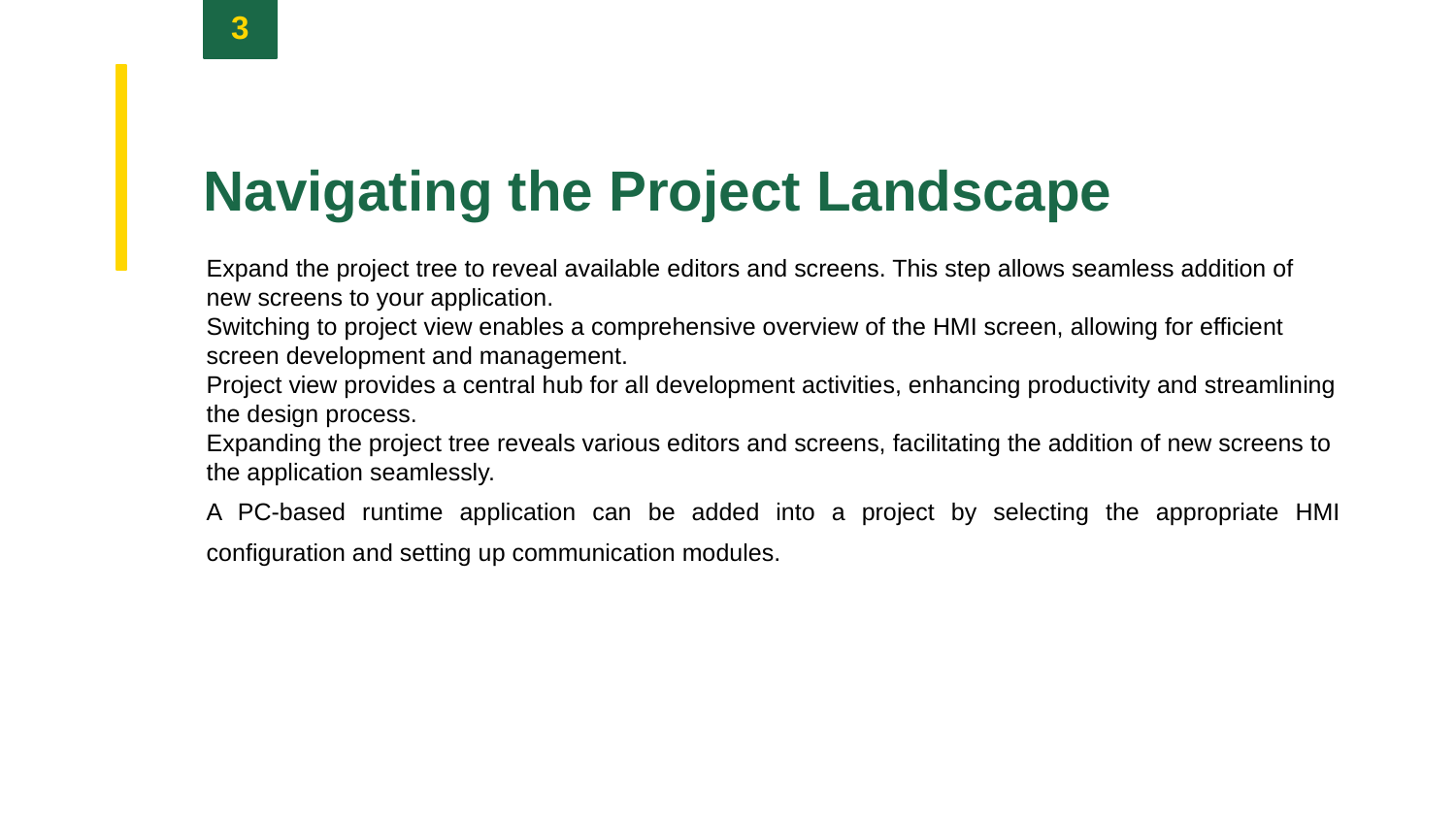

3

Navigating the Project Landscape
Expand the project tree to reveal available editors and screens. This step allows seamless addition of new screens to your application.
Switching to project view enables a comprehensive overview of the HMI screen, allowing for efficient screen development and management.
Project view provides a central hub for all development activities, enhancing productivity and streamlining the design process.
Expanding the project tree reveals various editors and screens, facilitating the addition of new screens to the application seamlessly.
A PC-based runtime application can be added into a project by selecting the appropriate HMI configuration and setting up communication modules.